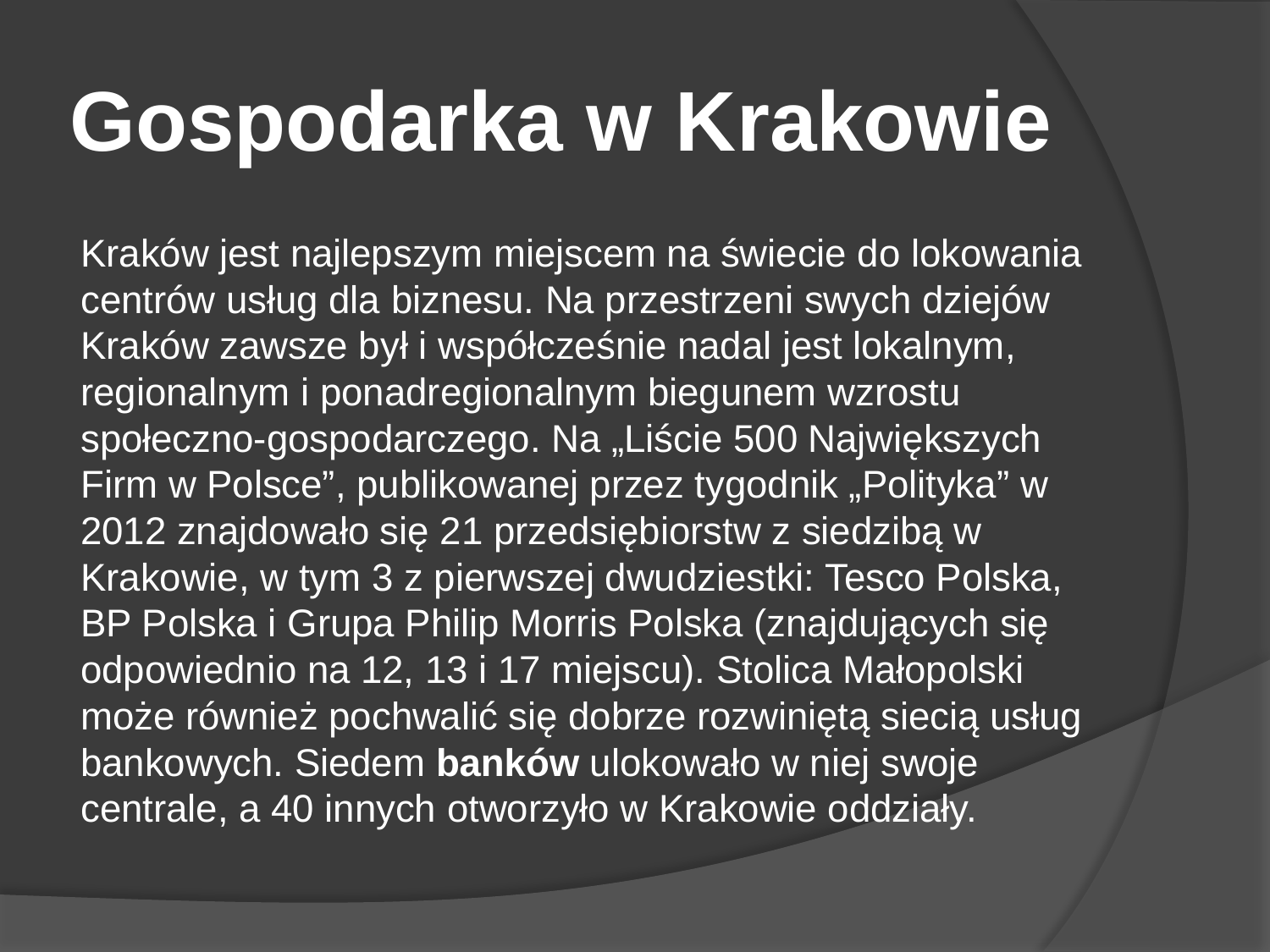

# Gospodarka w Krakowie
Kraków jest najlepszym miejscem na świecie do lokowania centrów usług dla biznesu. Na przestrzeni swych dziejów Kraków zawsze był i współcześnie nadal jest lokalnym, regionalnym i ponadregionalnym biegunem wzrostu społeczno-gospodarczego. Na „Liście 500 Największych Firm w Polsce”, publikowanej przez tygodnik „Polityka” w 2012 znajdowało się 21 przedsiębiorstw z siedzibą w Krakowie, w tym 3 z pierwszej dwudziestki: Tesco Polska, BP Polska i Grupa Philip Morris Polska (znajdujących się odpowiednio na 12, 13 i 17 miejscu). Stolica Małopolski może również pochwalić się dobrze rozwiniętą siecią usług bankowych. Siedem banków ulokowało w niej swoje centrale, a 40 innych otworzyło w Krakowie oddziały.